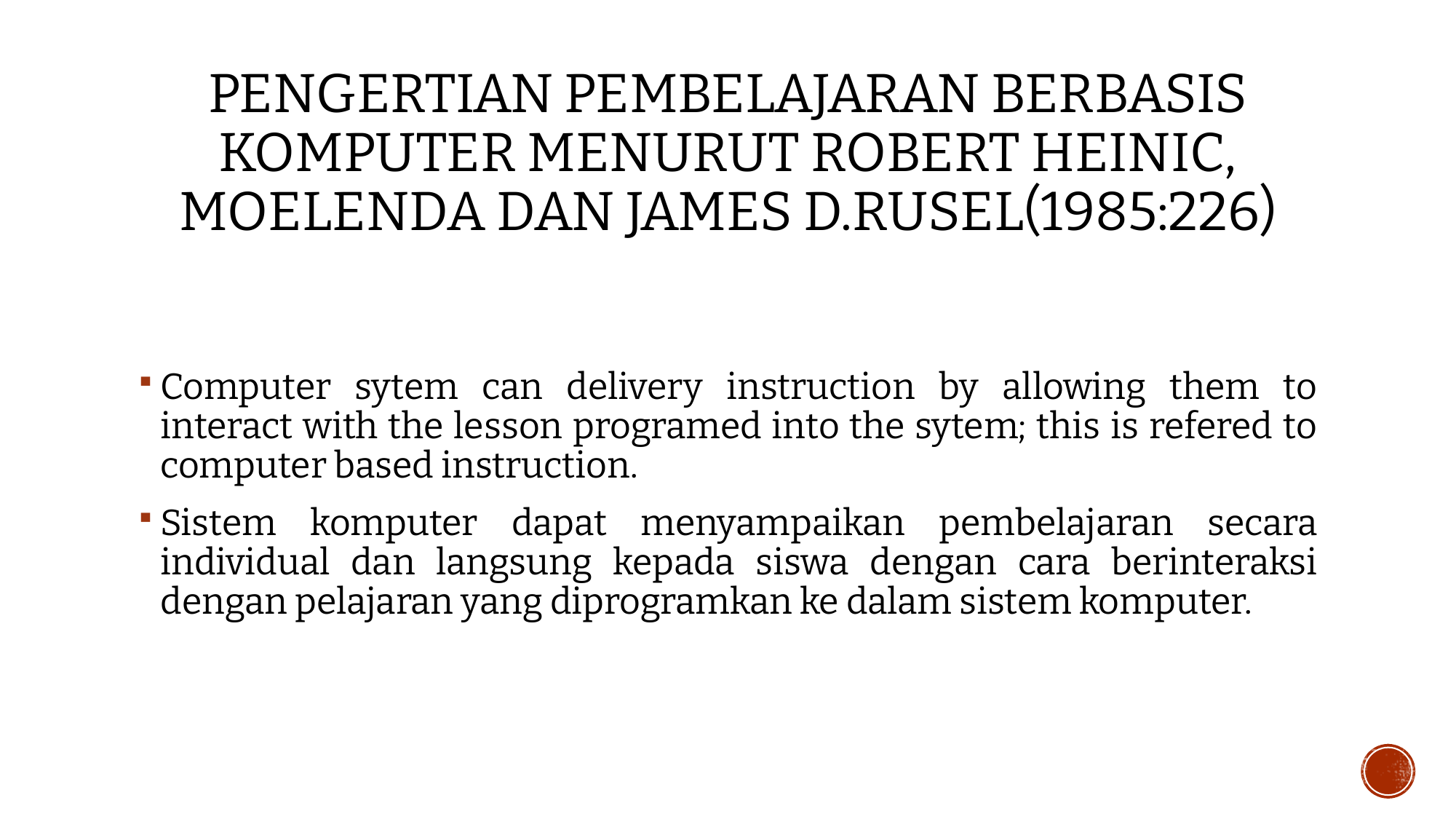

# Pengertian Pembelajaran Berbasis Komputer Menurut Robert Heinic, moelenda dan James D.Rusel(1985:226)
Computer sytem can delivery instruction by allowing them to interact with the lesson programed into the sytem; this is refered to computer based instruction.
Sistem komputer dapat menyampaikan pembelajaran secara individual dan langsung kepada siswa dengan cara berinteraksi dengan pelajaran yang diprogramkan ke dalam sistem komputer.